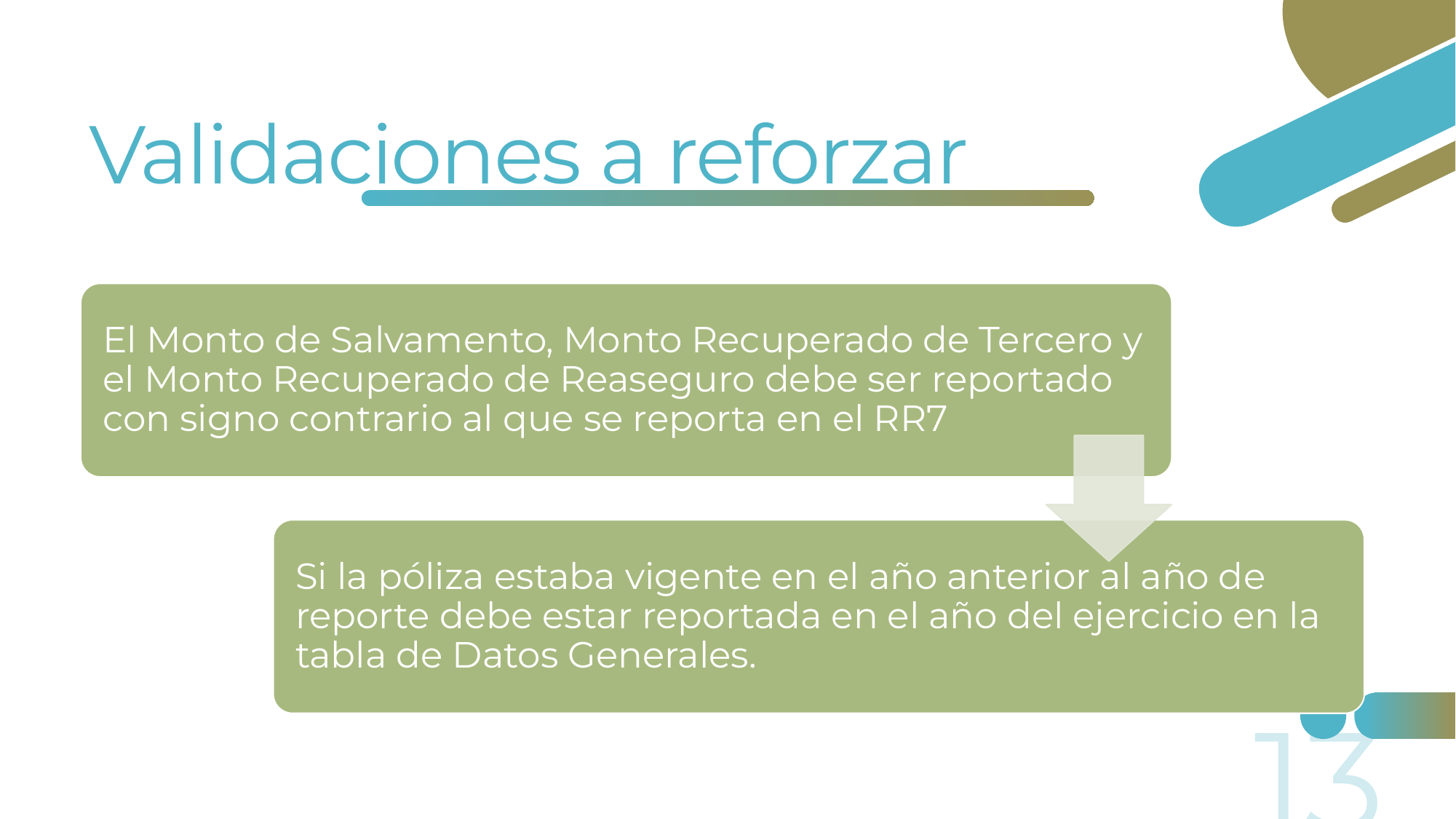

# Validaciones a reforzar
El Monto de Salvamento, Monto Recuperado de Tercero y el Monto Recuperado de Reaseguro debe ser reportado con signo contrario al que se reporta en el RR7
Si la póliza estaba vigente en el año anterior al año de reporte debe estar reportada en el año del ejercicio en la tabla de Datos Generales.

13